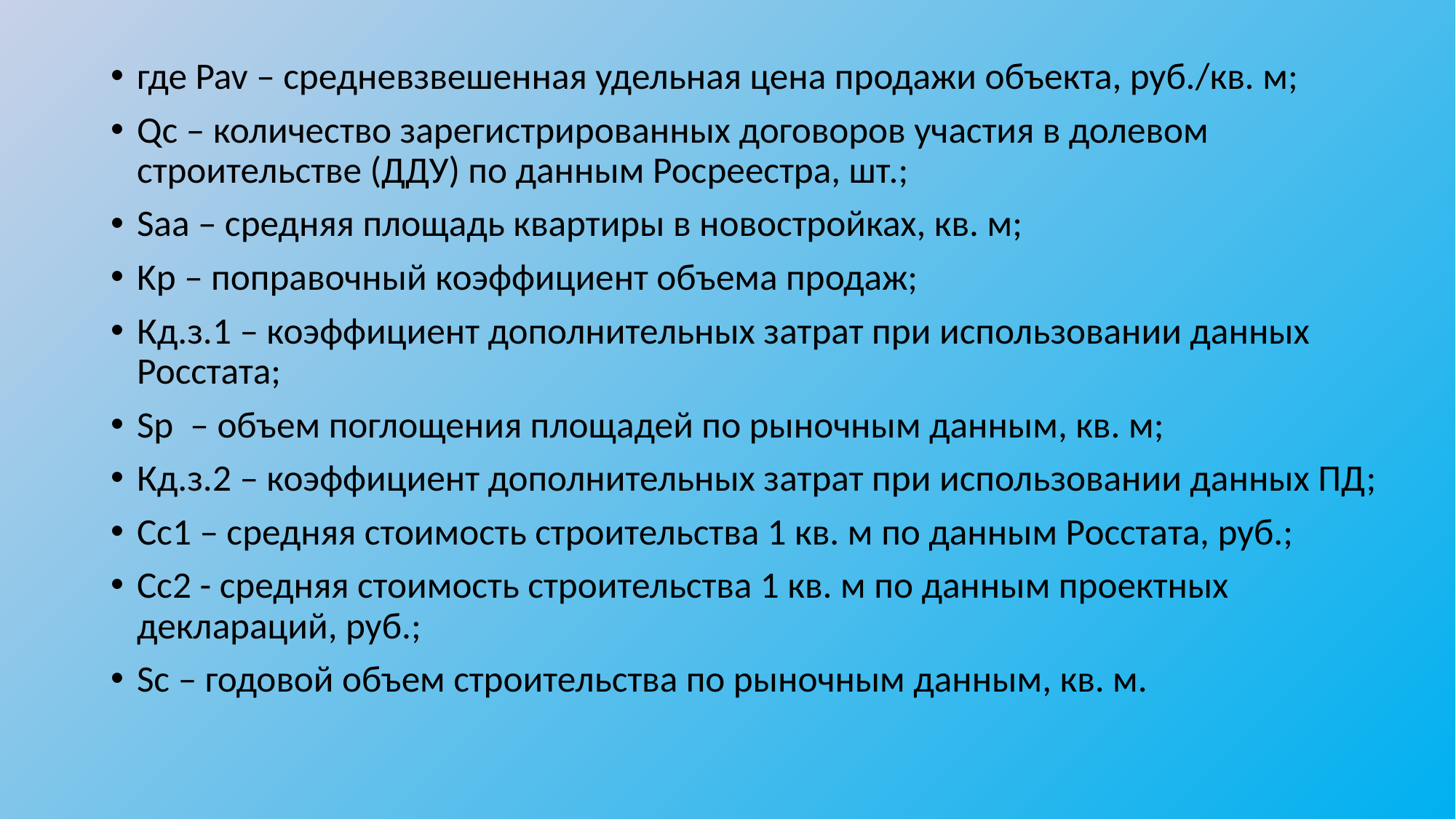

где Pav – средневзвешенная удельная цена продажи объекта, руб./кв. м;
Qc – количество зарегистрированных договоров участия в долевом строительстве (ДДУ) по данным Росреестра, шт.;
Saa – средняя площадь квартиры в новостройках, кв. м;
Kр – поправочный коэффициент объема продаж;
Кд.з.1 – коэффициент дополнительных затрат при использовании данных Росстата;
Sp  – объем поглощения площадей по рыночным данным, кв. м;
Кд.з.2 – коэффициент дополнительных затрат при использовании данных ПД;
Сс1 – средняя стоимость строительства 1 кв. м по данным Росстата, руб.;
Сс2 - средняя стоимость строительства 1 кв. м по данным проектных деклараций, руб.;
Sс – годовой объем строительства по рыночным данным, кв. м.